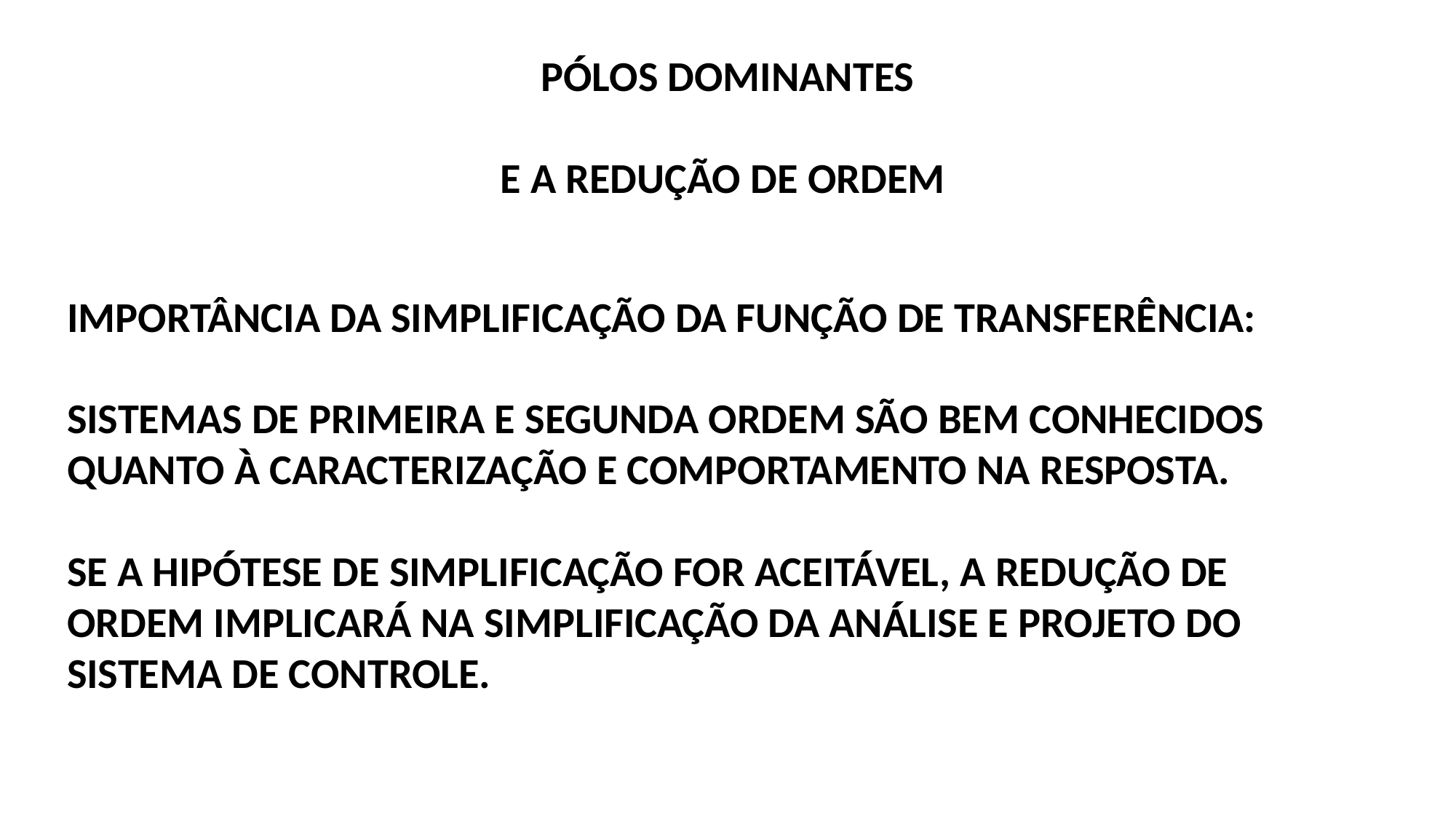

PÓLOS DOMINANTES

E A REDUÇÃO DE ORDEM
IMPORTÂNCIA DA SIMPLIFICAÇÃO DA FUNÇÃO DE TRANSFERÊNCIA:

SISTEMAS DE PRIMEIRA E SEGUNDA ORDEM SÃO BEM CONHECIDOS QUANTO À CARACTERIZAÇÃO E COMPORTAMENTO NA RESPOSTA.

SE A HIPÓTESE DE SIMPLIFICAÇÃO FOR ACEITÁVEL, A REDUÇÃO DE ORDEM IMPLICARÁ NA SIMPLIFICAÇÃO DA ANÁLISE E PROJETO DO SISTEMA DE CONTROLE.